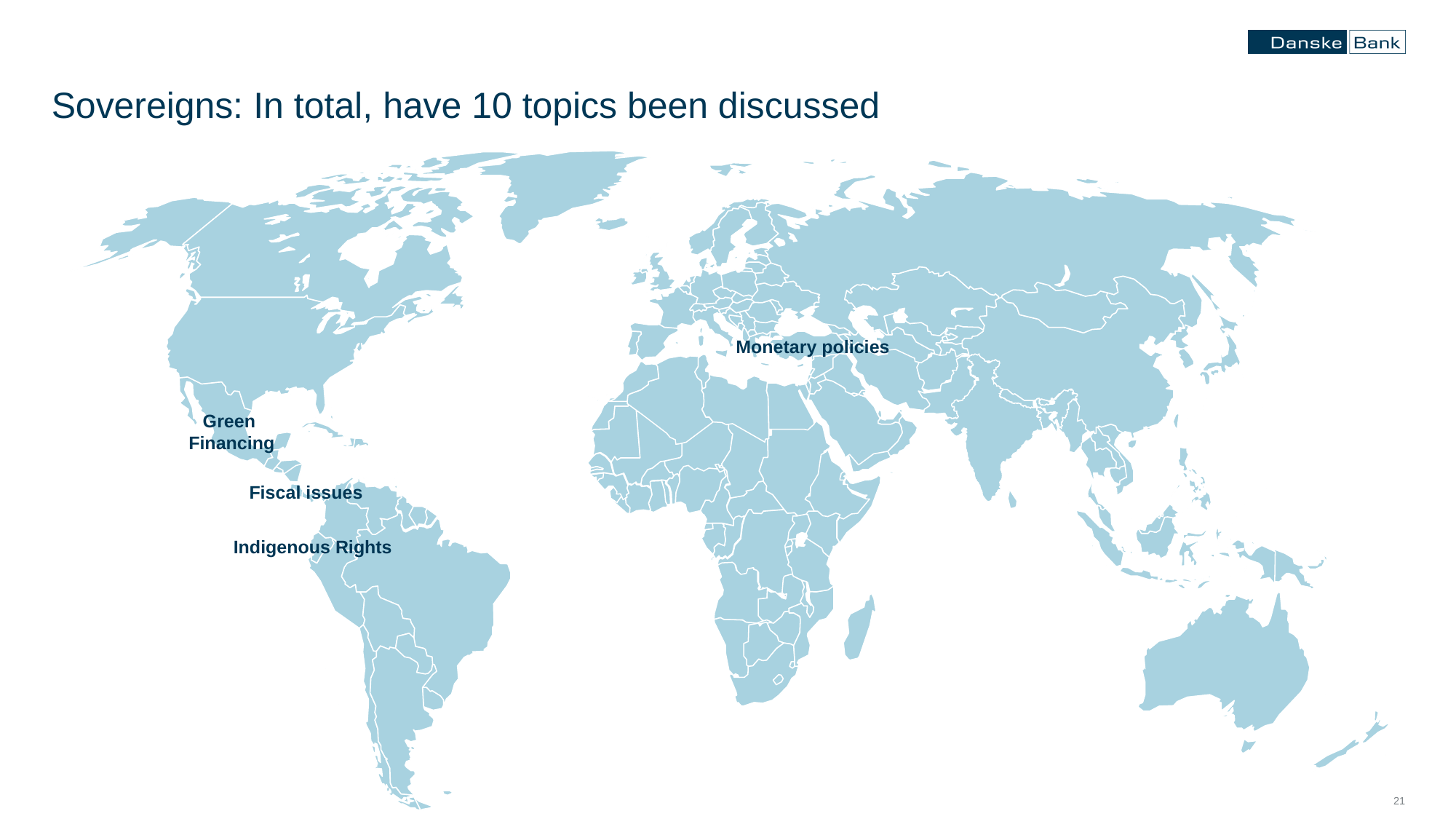

# Sovereigns: In total, have 10 topics been discussed

Monetary policies
Green
Financing
Fiscal issues
Indigenous Rights